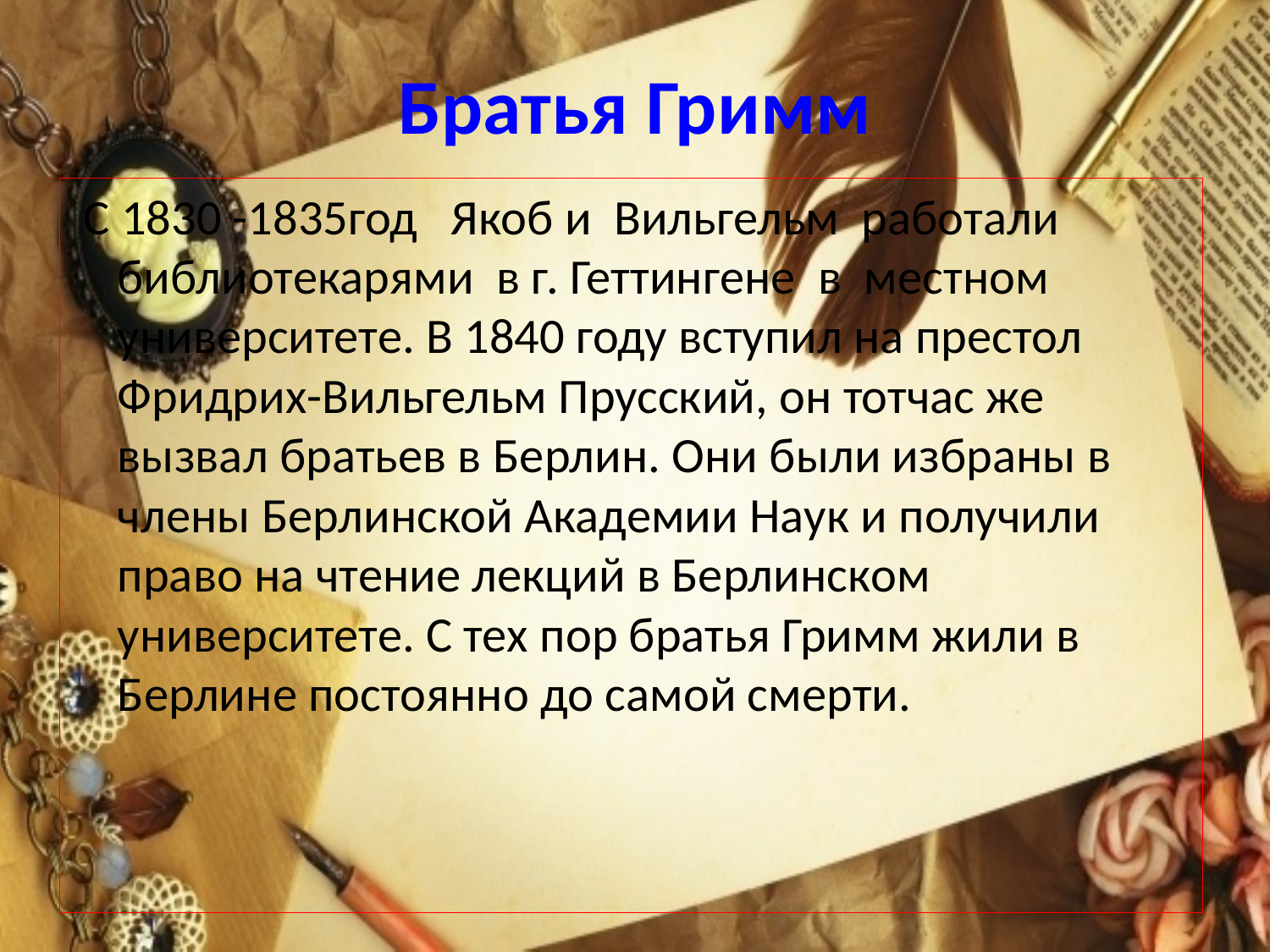

# Братья Гримм
 С 1830 -1835год   Якоб и  Вильгельм  работали библиотекарями  в г. Геттингене  в  местном университете. В 1840 году вступил на престол Фридрих-Вильгельм Прусский, он тотчас же вызвал братьев в Берлин. Они были избраны в члены Берлинской Академии Наук и получили право на чтение лекций в Берлинском университете. С тех пор братья Гримм жили в Берлине постоянно до самой смерти.